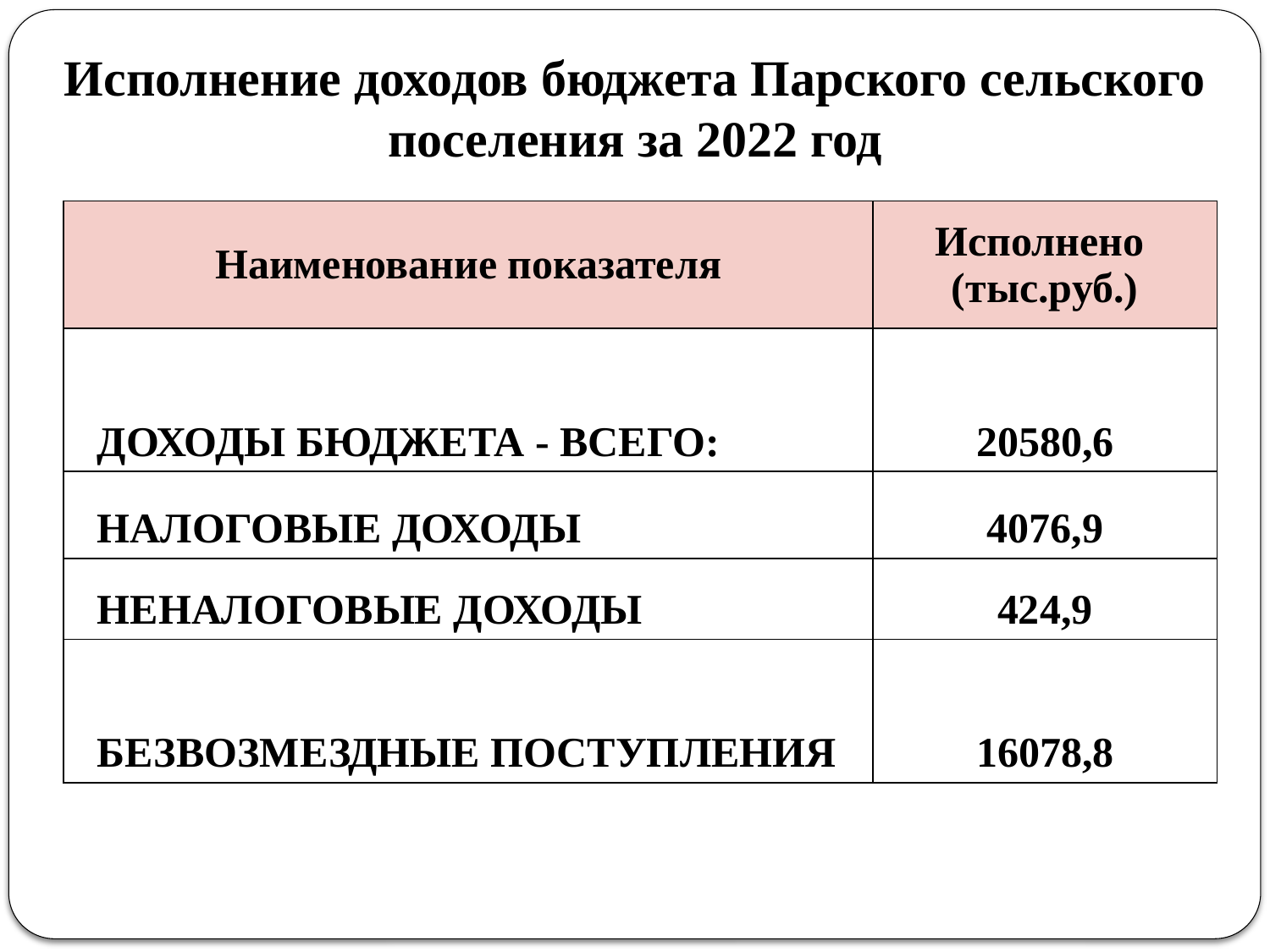

# Исполнение доходов бюджета Парского сельского поселения за 2022 год
| Наименование показателя | Исполнено (тыс.руб.) |
| --- | --- |
| ДОХОДЫ БЮДЖЕТА - ВСЕГО: | 20580,6 |
| НАЛОГОВЫЕ ДОХОДЫ | 4076,9 |
| НЕНАЛОГОВЫЕ ДОХОДЫ | 424,9 |
| БЕЗВОЗМЕЗДНЫЕ ПОСТУПЛЕНИЯ | 16078,8 |